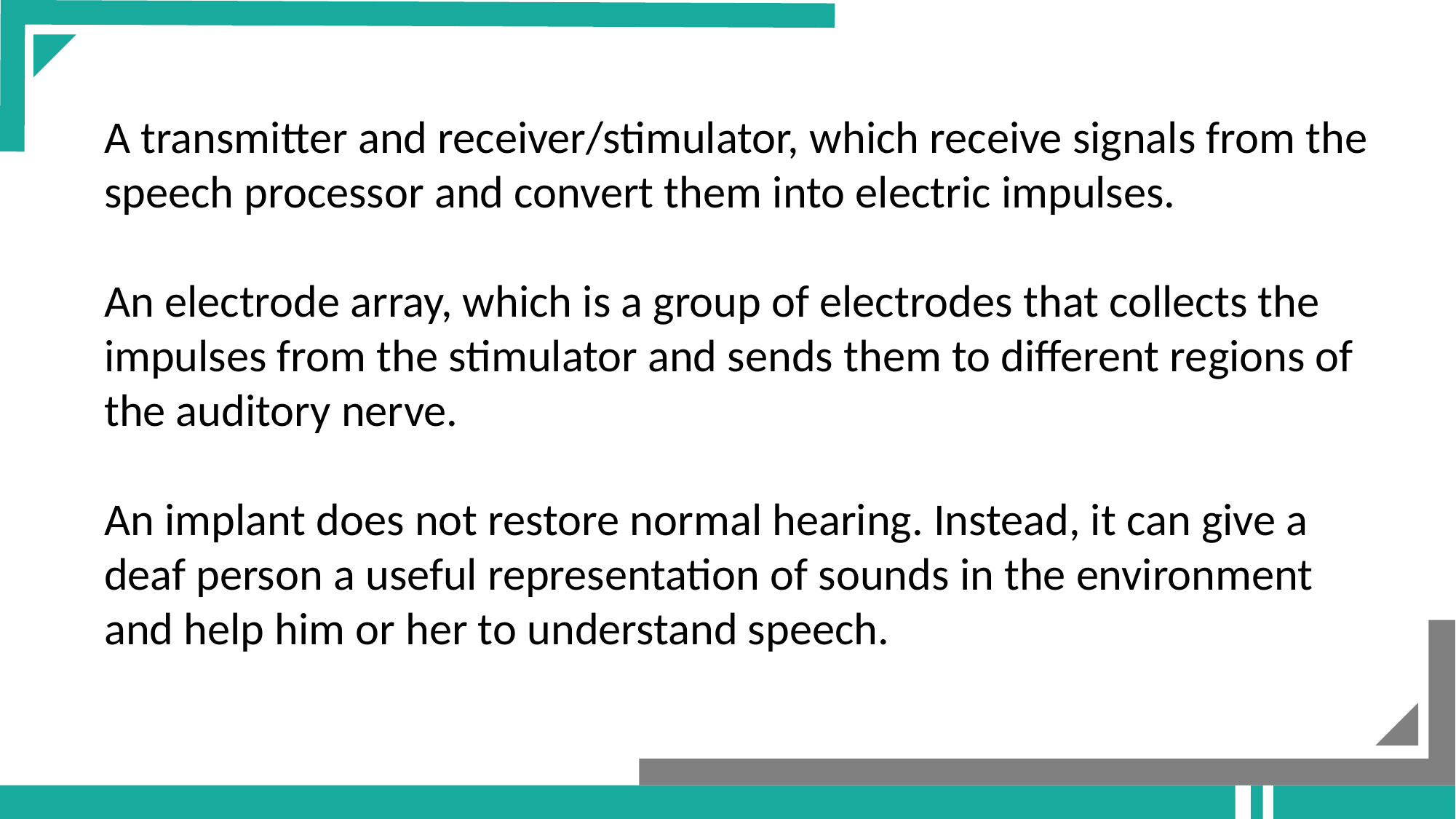

A transmitter and receiver/stimulator, which receive signals from the speech processor and convert them into electric impulses.

An electrode array, which is a group of electrodes that collects the impulses from the stimulator and sends them to different regions of the auditory nerve.

An implant does not restore normal hearing. Instead, it can give a deaf person a useful representation of sounds in the environment and help him or her to understand speech.
Add your title
Add your title